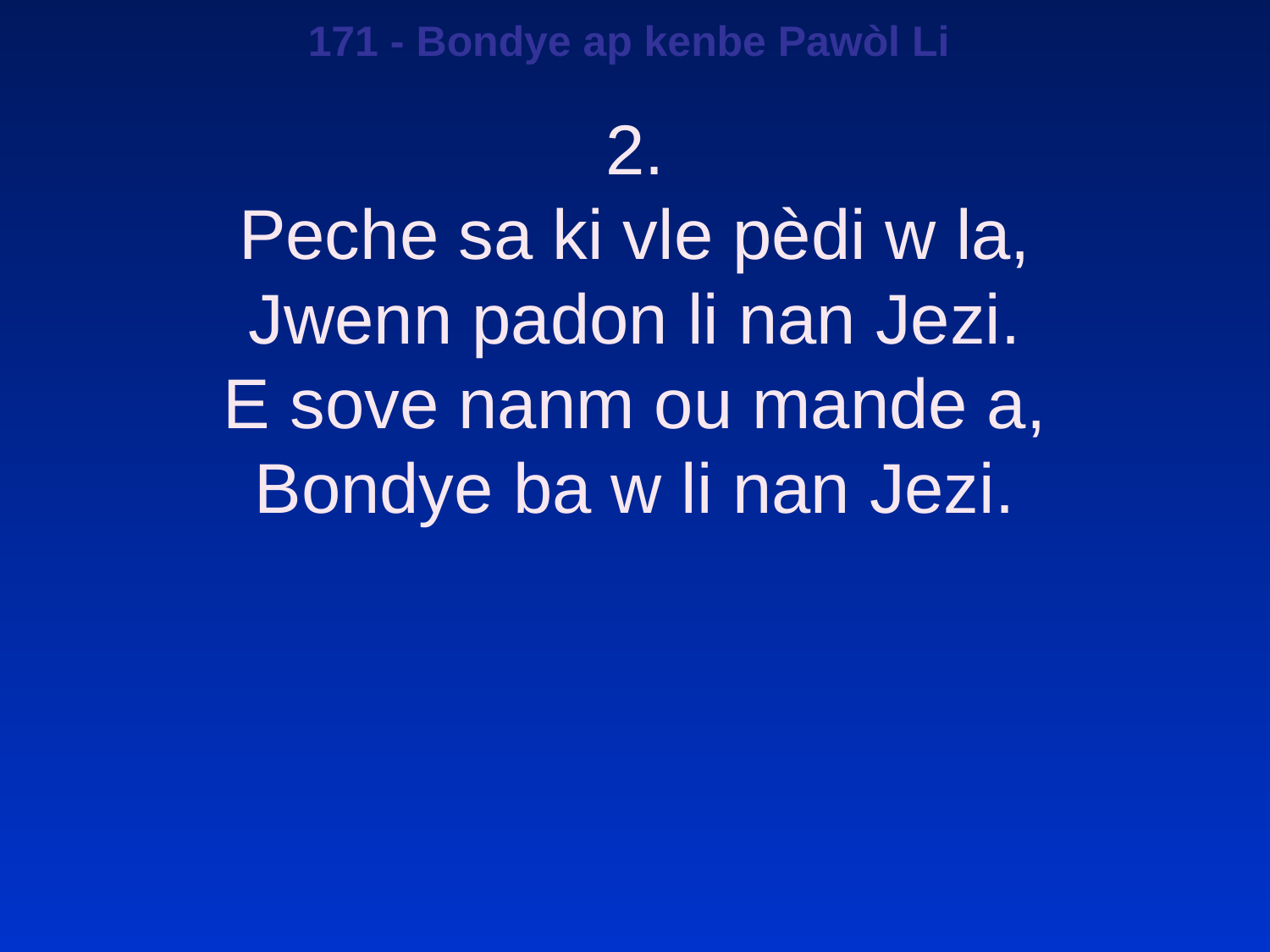

171 - Bondye ap kenbe Pawòl Li
2.
Peche sa ki vle pèdi w la,
Jwenn padon li nan Jezi.
E sove nanm ou mande a,
Bondye ba w li nan Jezi.